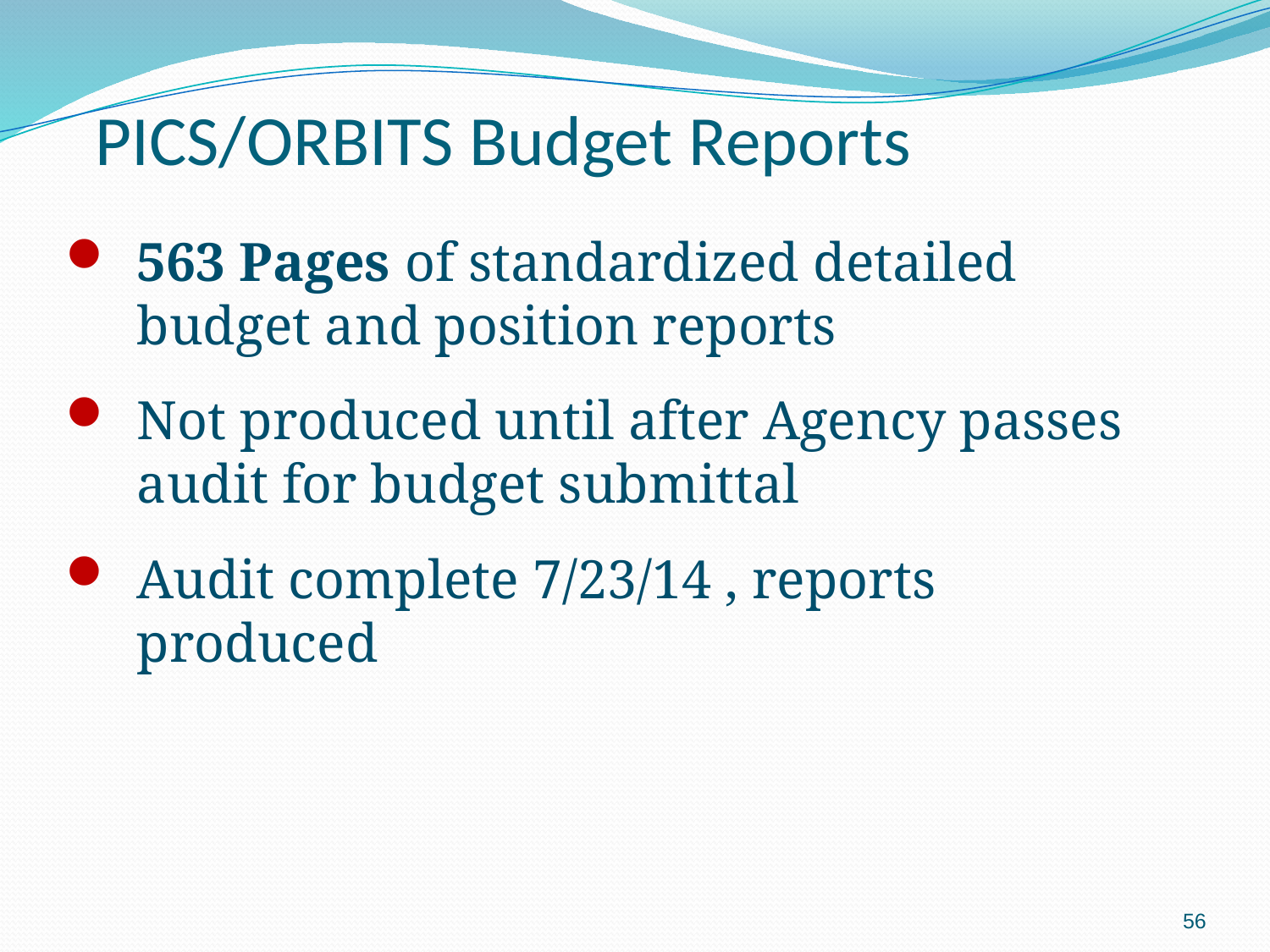

PICS/ORBITS Budget Reports
563 Pages of standardized detailed budget and position reports
Not produced until after Agency passes audit for budget submittal
Audit complete 7/23/14 , reports produced
56